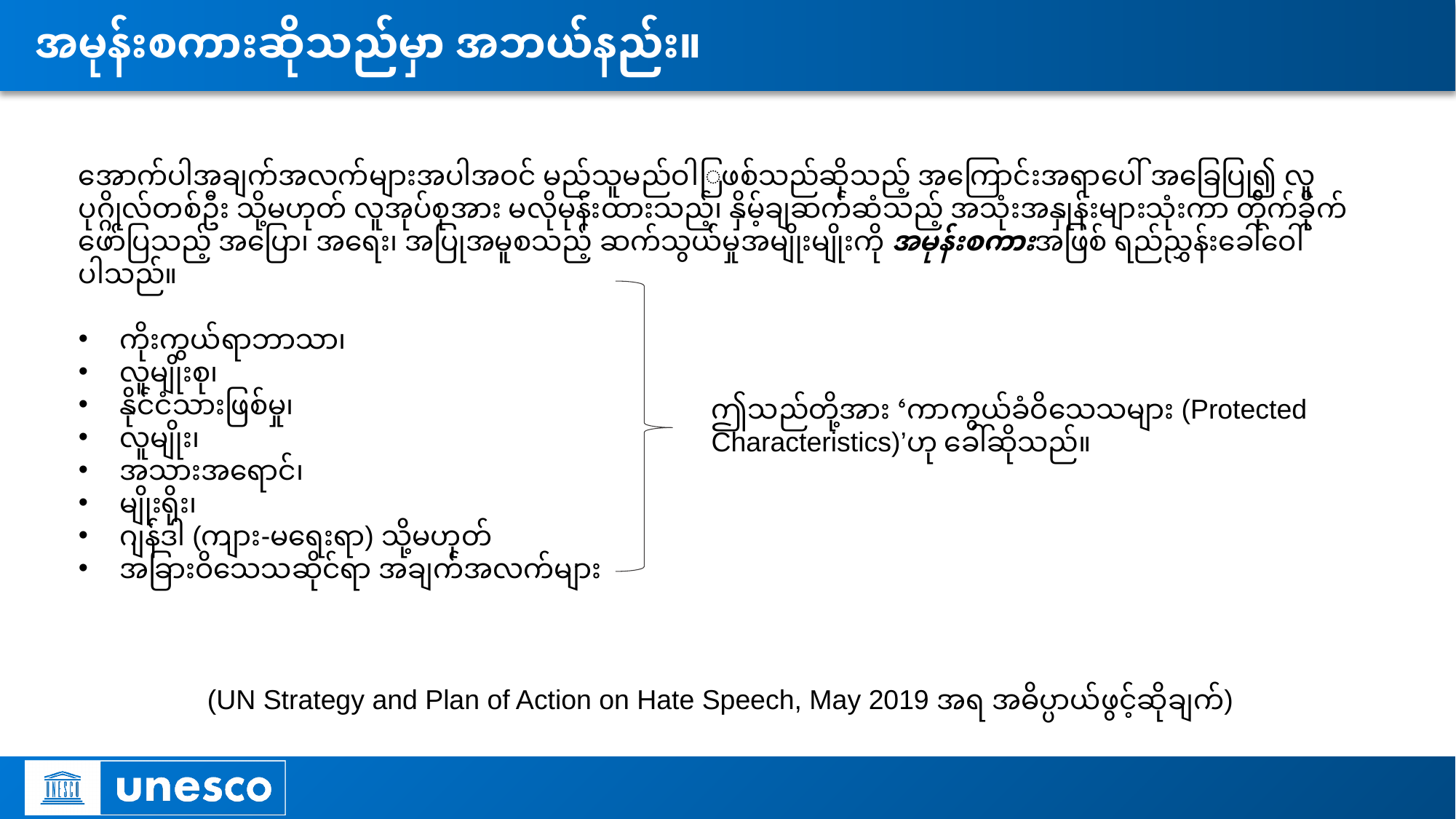

# အမုန်းစကားဆိုသည်မှာ အဘယ်နည်း။

အောက်ပါအချက်အလက်များအပါအဝင် မည်သူမည်ဝါြဖစ်သည်ဆိုသည့် အကြောင်းအရာပေါ် အခြေပြု၍ လူပုဂ္ဂိုလ်တစ်ဦး သို့မဟုတ် လူအုပ်စုအား မလိုမုန်းထားသည့်၊ နှိမ့်ချဆက်ဆံသည့် အသုံးအနှုန်းများသုံးကာ တိုက်ခိုက် ဖော်ပြသည့် အပြော၊ အရေး၊ အပြုအမူစသည့် ဆက်သွယ်မှုအမျိုးမျိုးကို အမုန်းစကားအဖြစ် ရည်ညွှန်းခေါ်ဝေါ်ပါသည်။

ကိုးကွယ်ရာဘာသာ၊
လူမျိုးစု၊
နိုင်ငံသားဖြစ်မှု၊
လူမျိုး၊
အသားအရောင်၊
မျိုးရိုး၊
ဂျန်ဒါ (ကျား-မရေးရာ) သို့မဟုတ်
အခြားဝိသေသဆိုင်ရာ အချက်အလက်များ

(UN Strategy and Plan of Action on Hate Speech, May 2019 အရ အဓိပ္ပာယ်ဖွင့်ဆိုချက်)

ဤသည်တို့အား ‘ကာကွယ်ခံဝိသေသများ (Protected Characteristics)’ဟု ခေါ်ဆိုသည်။